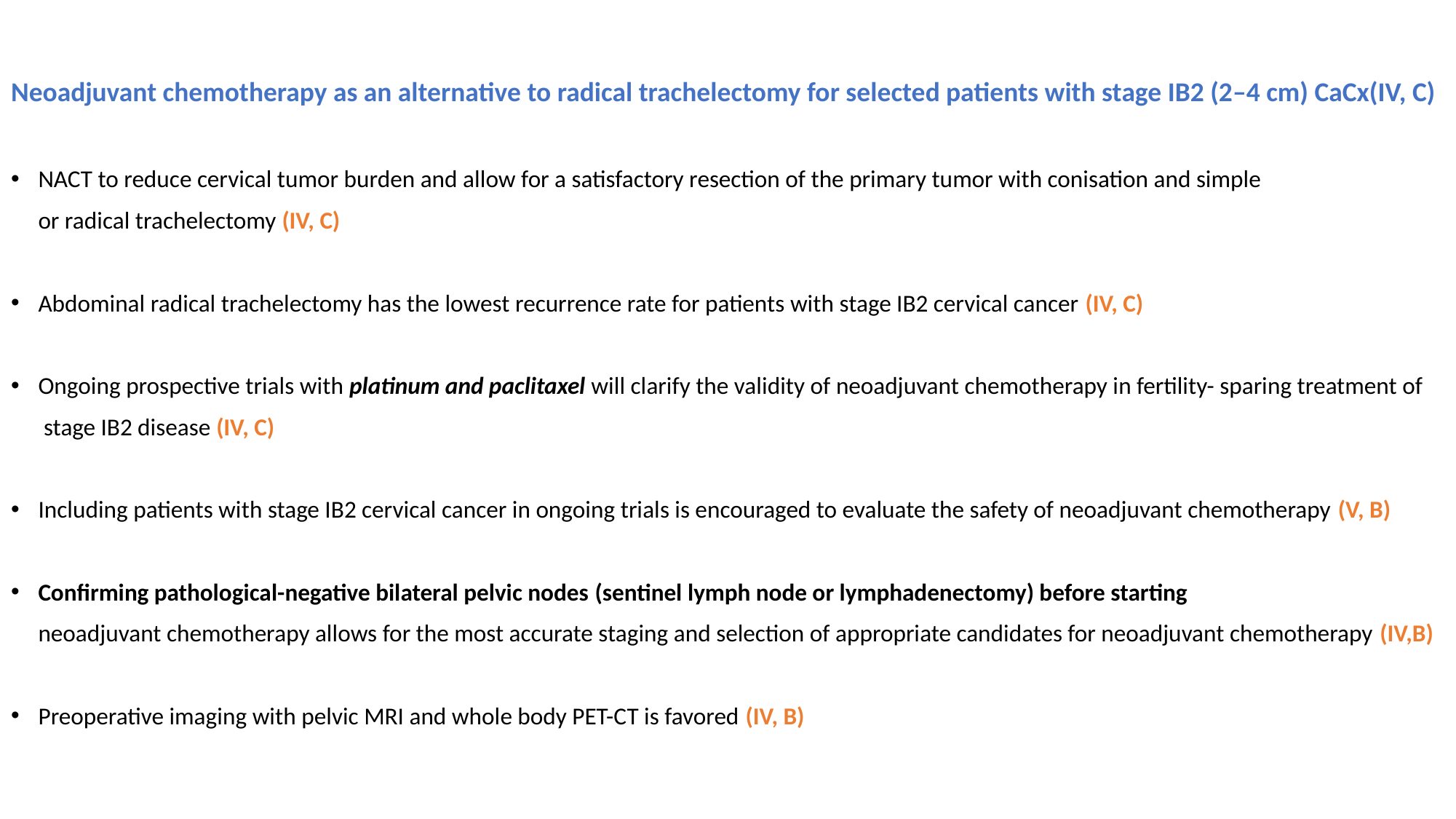

#
Neoadjuvant chemotherapy as an alternative to radical trachelectomy for selected patients with stage IB2 (2–4 cm) CaCx(IV, C)

NACT to reduce cervical tumor burden and allow for a satisfactory resection of the primary tumor with conisation and simple
     or radical trachelectomy (IV, C)

Abdominal radical trachelectomy has the lowest recurrence rate for patients with stage IB2 cervical cancer (IV, C)

Ongoing prospective trials with platinum and paclitaxel will clarify the validity of neoadjuvant chemotherapy in fertility- sparing treatment of
      stage IB2 disease (IV, C)

Including patients with stage IB2 cervical cancer in ongoing trials is encouraged to evaluate the safety of neoadjuvant chemotherapy (V, B)

Confirming pathological-negative bilateral pelvic nodes (sentinel lymph node or lymphadenectomy) before starting
     neoadjuvant chemotherapy allows for the most accurate staging and selection of appropriate candidates for neoadjuvant chemotherapy (IV,B)

Preoperative imaging with pelvic MRI and whole body PET-CT is favored (IV, B)